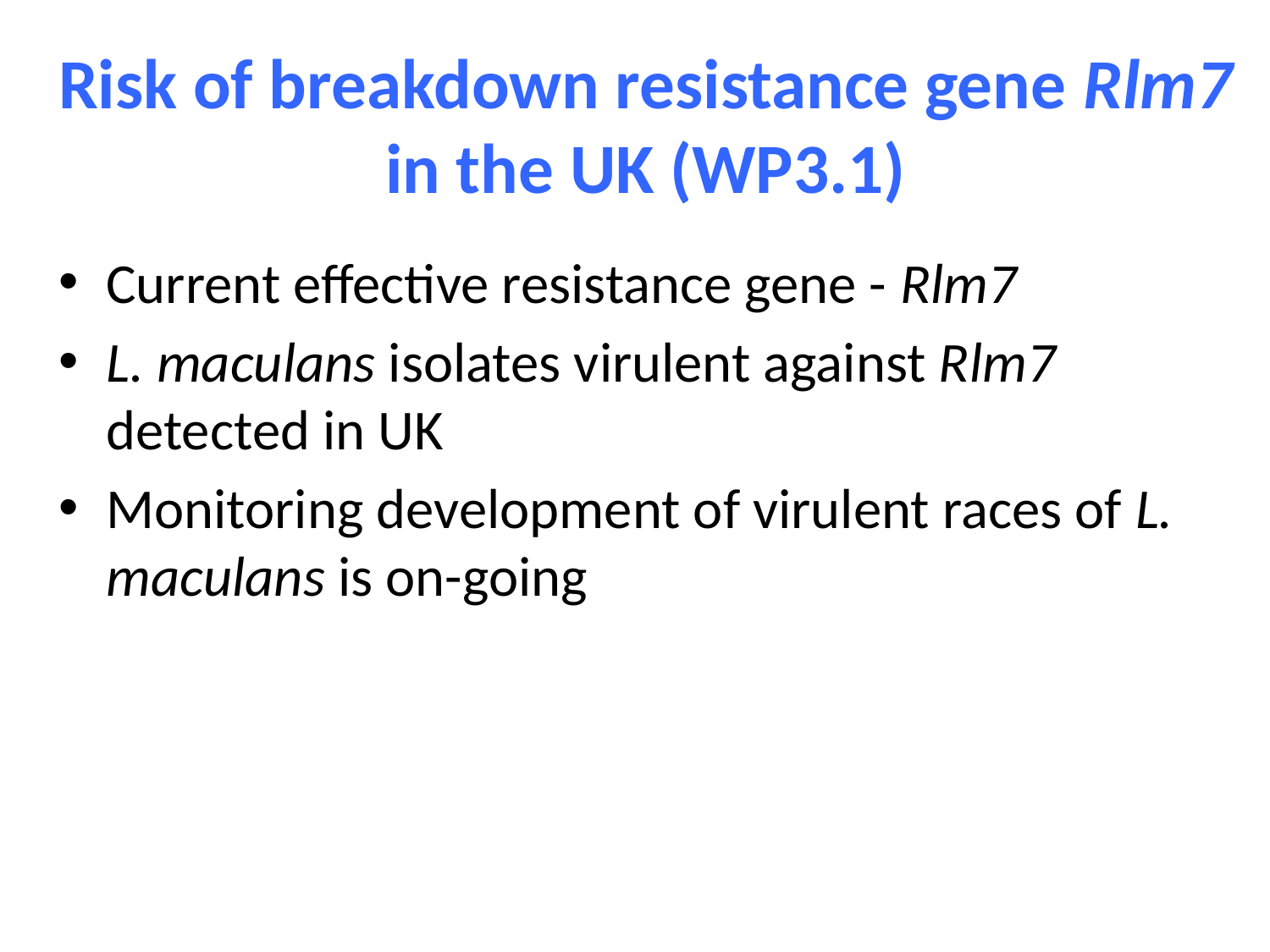

Risk of breakdown resistance gene Rlm7 in the UK (WP3.1)
Current effective resistance gene - Rlm7
L. maculans isolates virulent against Rlm7 detected in UK
Monitoring development of virulent races of L. maculans is on-going